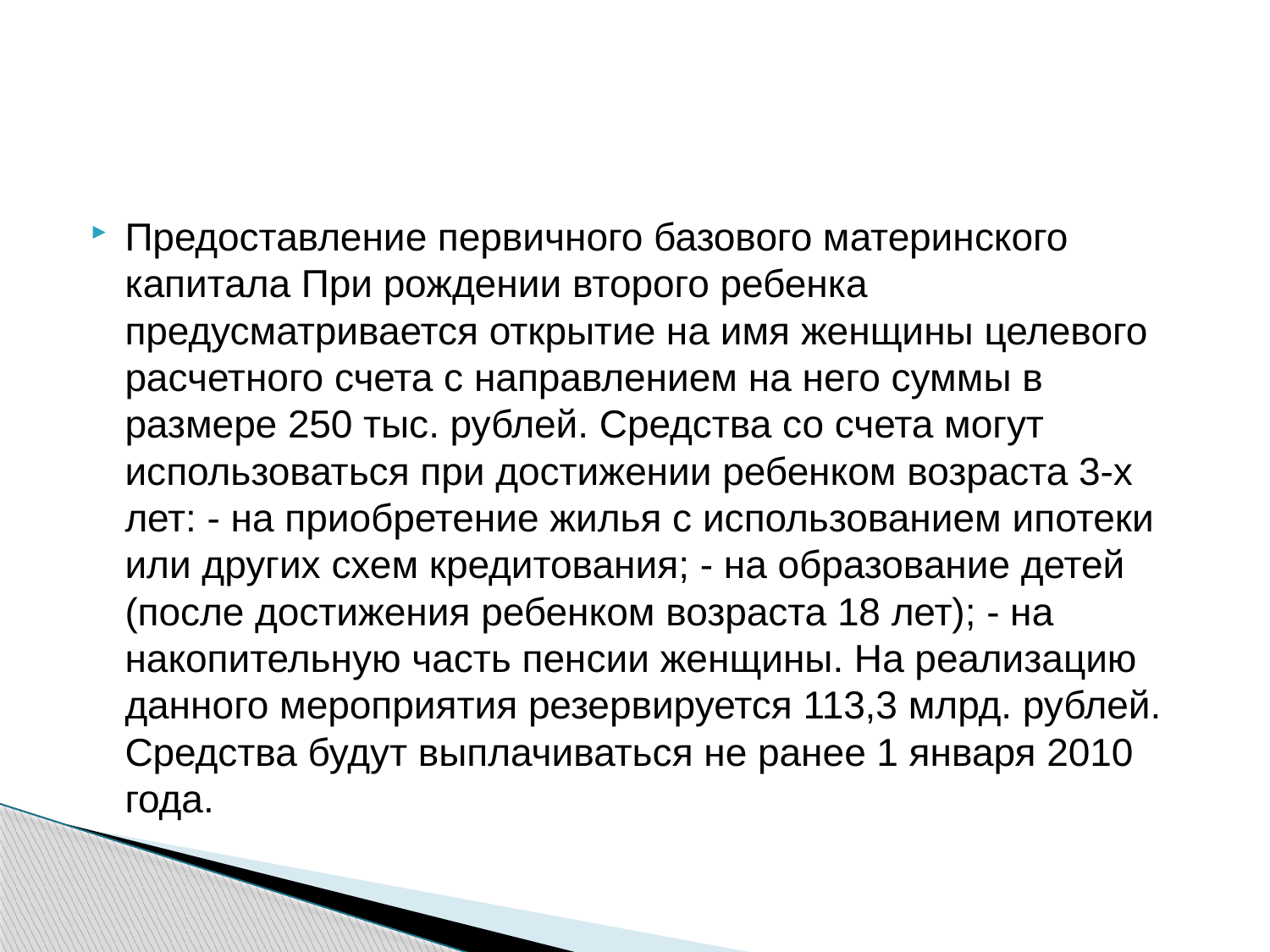

#
Предоставление первичного базового материнского капитала При рождении второго ребенка предусматривается открытие на имя женщины целевого расчетного счета с направлением на него суммы в размере 250 тыс. рублей. Средства со счета могут использоваться при достижении ребенком возраста 3-х лет: - на приобретение жилья с использованием ипотеки или других схем кредитования; - на образование детей (после достижения ребенком возраста 18 лет); - на накопительную часть пенсии женщины. На реализацию данного мероприятия резервируется 113,3 млрд. рублей. Средства будут выплачиваться не ранее 1 января 2010 года.